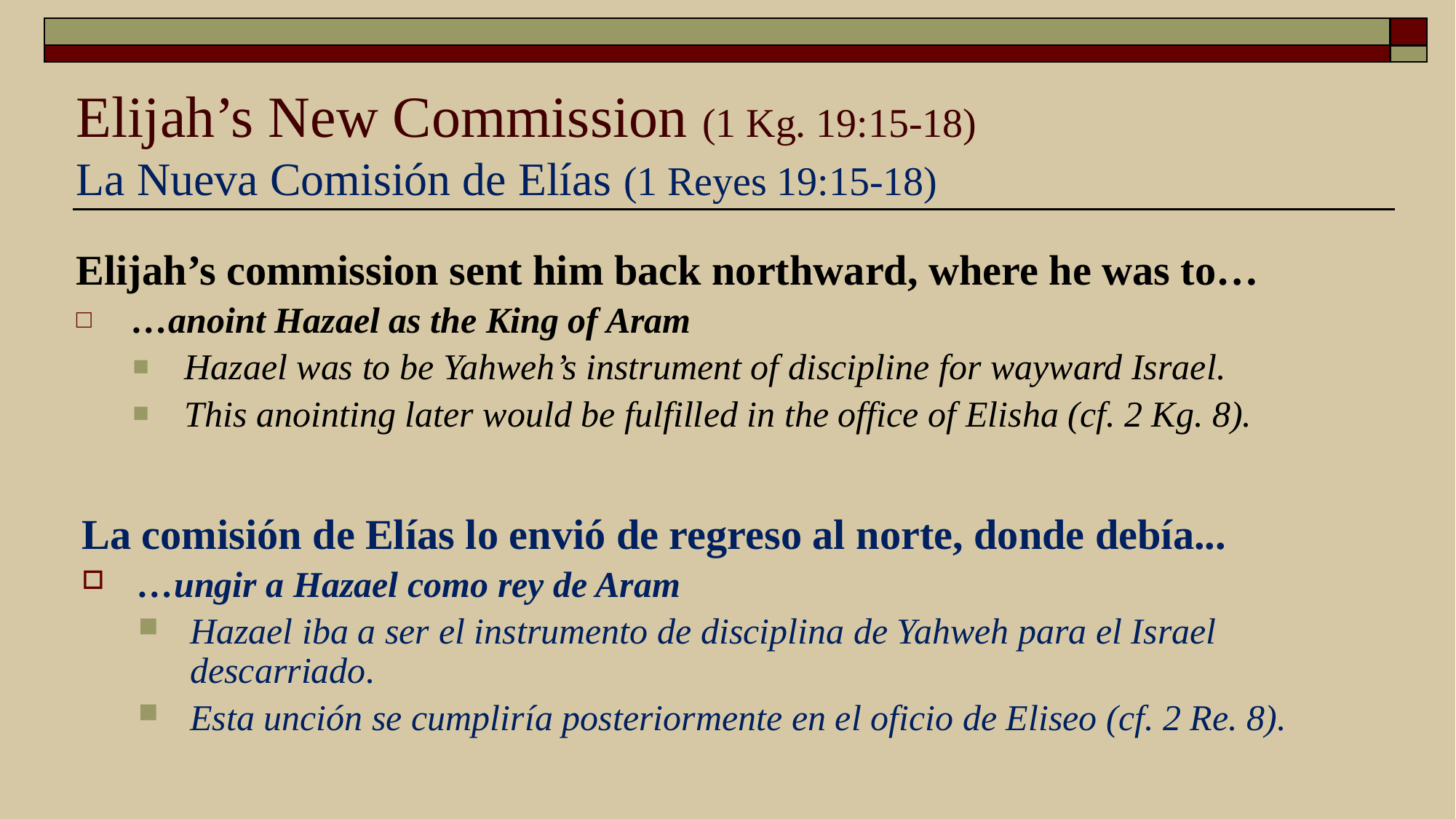

# Elijah’s New Commission (1 Kg. 19:15-18) La Nueva Comisión de Elías (1 Reyes 19:15-18)
Elijah’s commission sent him back northward, where he was to…
…anoint Hazael as the King of Aram
Hazael was to be Yahweh’s instrument of discipline for wayward Israel.
This anointing later would be fulfilled in the office of Elisha (cf. 2 Kg. 8).
La comisión de Elías lo envió de regreso al norte, donde debía...
…ungir a Hazael como rey de Aram
Hazael iba a ser el instrumento de disciplina de Yahweh para el Israel descarriado.
Esta unción se cumpliría posteriormente en el oficio de Eliseo (cf. 2 Re. 8).